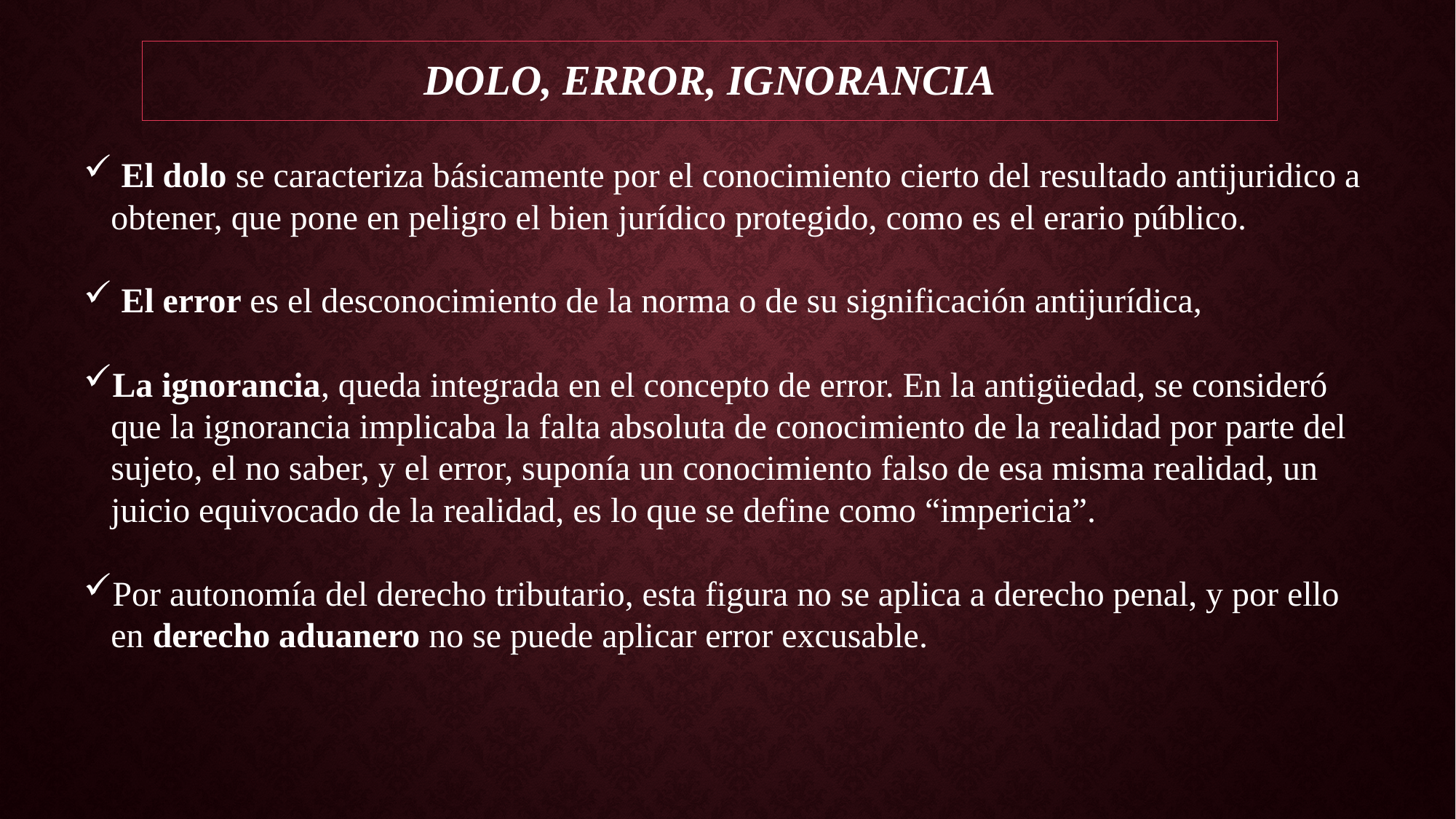

# Dolo, Error, ignorancia
 El dolo se caracteriza básicamente por el conocimiento cierto del resultado antijuridico a obtener, que pone en peligro el bien jurídico protegido, como es el erario público.

 El error es el desconocimiento de la norma o de su significación antijurídica,

La ignorancia, queda integrada en el concepto de error. En la antigüedad, se consideró que la ignorancia implicaba la falta absoluta de conocimiento de la realidad por parte del sujeto, el no saber, y el error, suponía un conocimiento falso de esa misma realidad, un juicio equivocado de la realidad, es lo que se define como “impericia”.

Por autonomía del derecho tributario, esta figura no se aplica a derecho penal, y por ello en derecho aduanero no se puede aplicar error excusable.